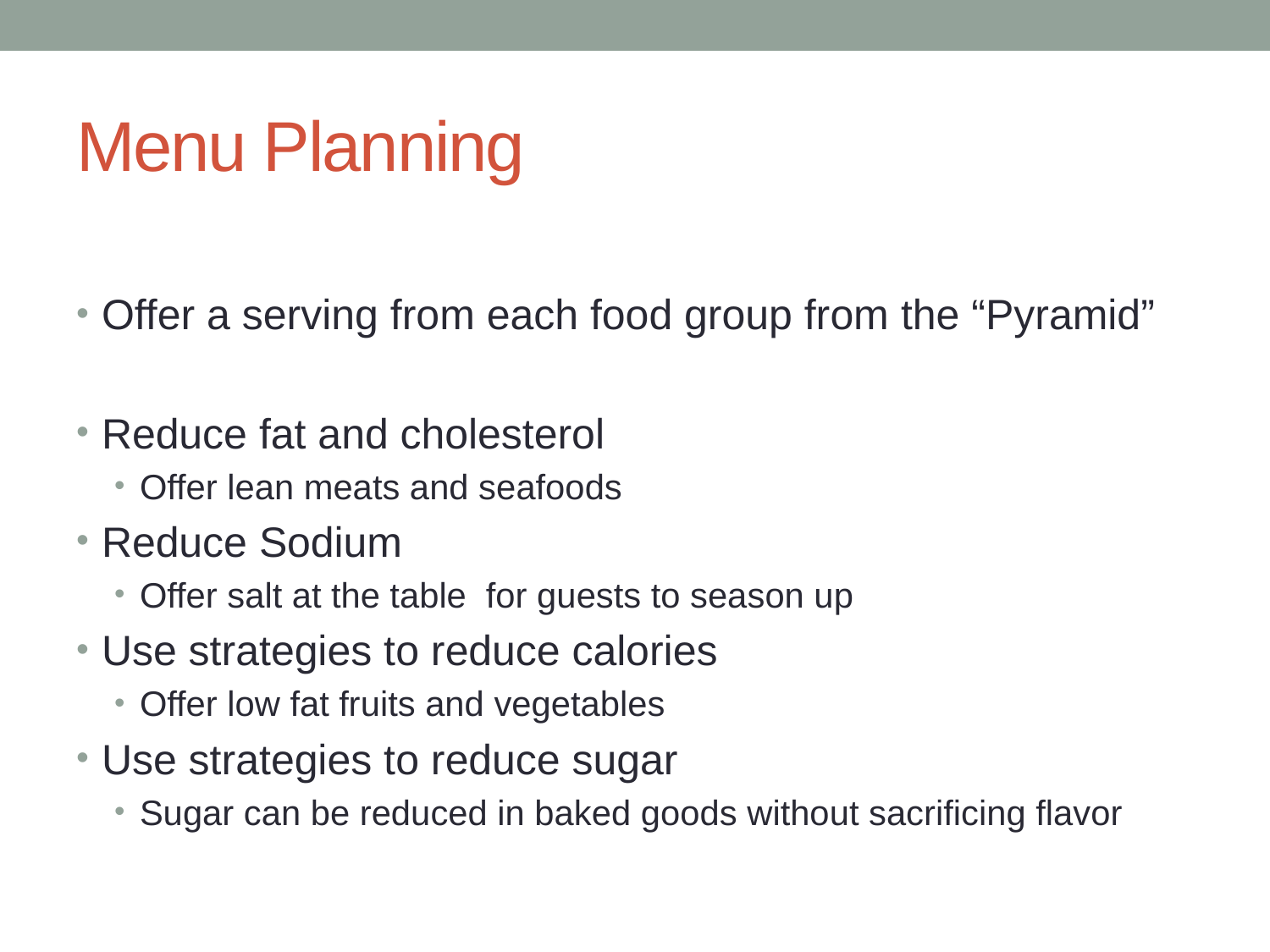

# Menu Planning

Offer a serving from each food group from the “Pyramid”

Reduce fat and cholesterol
Offer lean meats and seafoods
Reduce Sodium
Offer salt at the table  for guests to season up
Use strategies to reduce calories
Offer low fat fruits and vegetables
Use strategies to reduce sugar
Sugar can be reduced in baked goods without sacrificing flavor